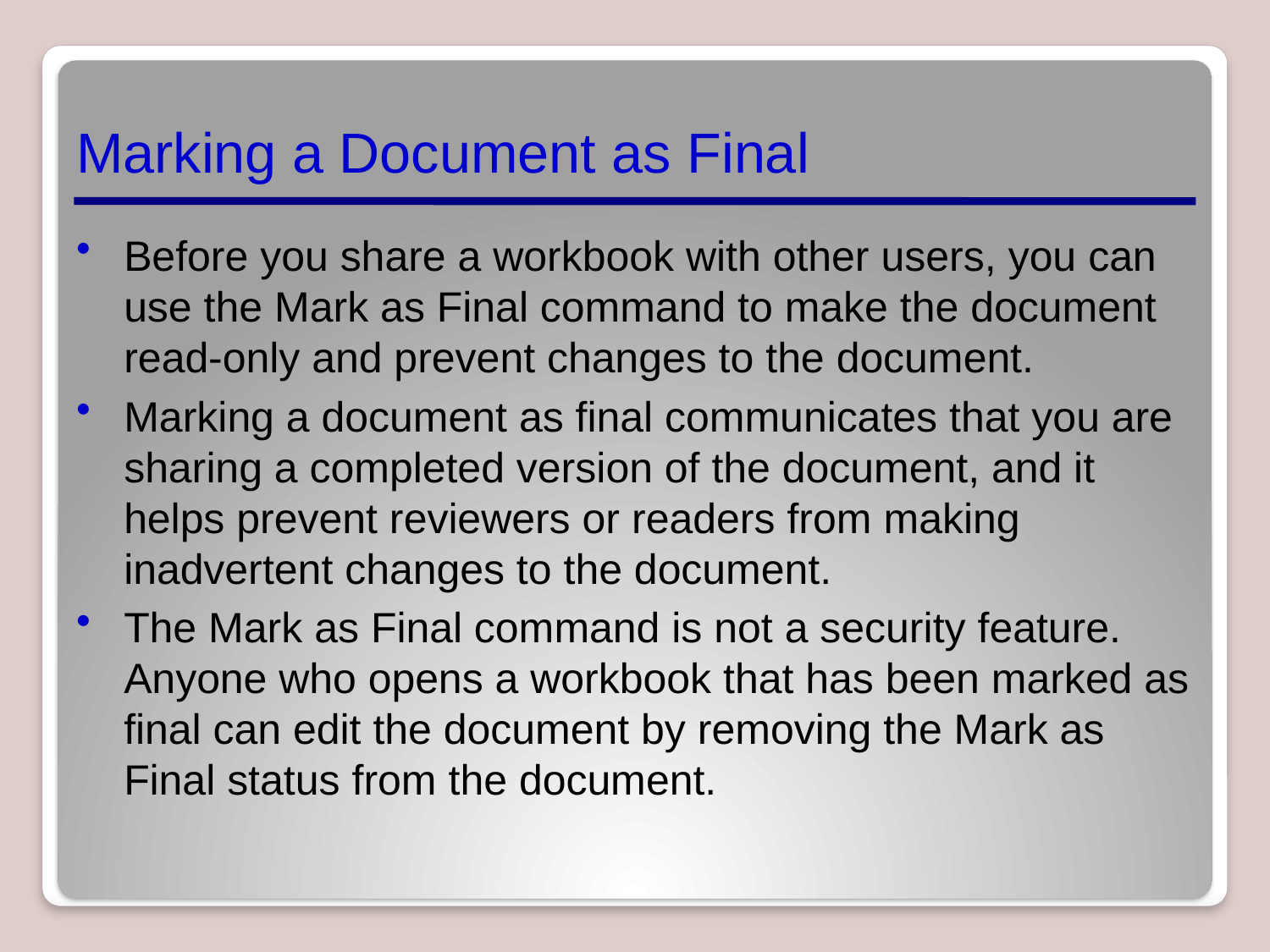

# Marking a Document as Final
Before you share a workbook with other users, you can use the Mark as Final command to make the document read-only and prevent changes to the document.
Marking a document as final communicates that you are sharing a completed version of the document, and it helps prevent reviewers or readers from making inadvertent changes to the document.
The Mark as Final command is not a security feature. Anyone who opens a workbook that has been marked as final can edit the document by removing the Mark as Final status from the document.